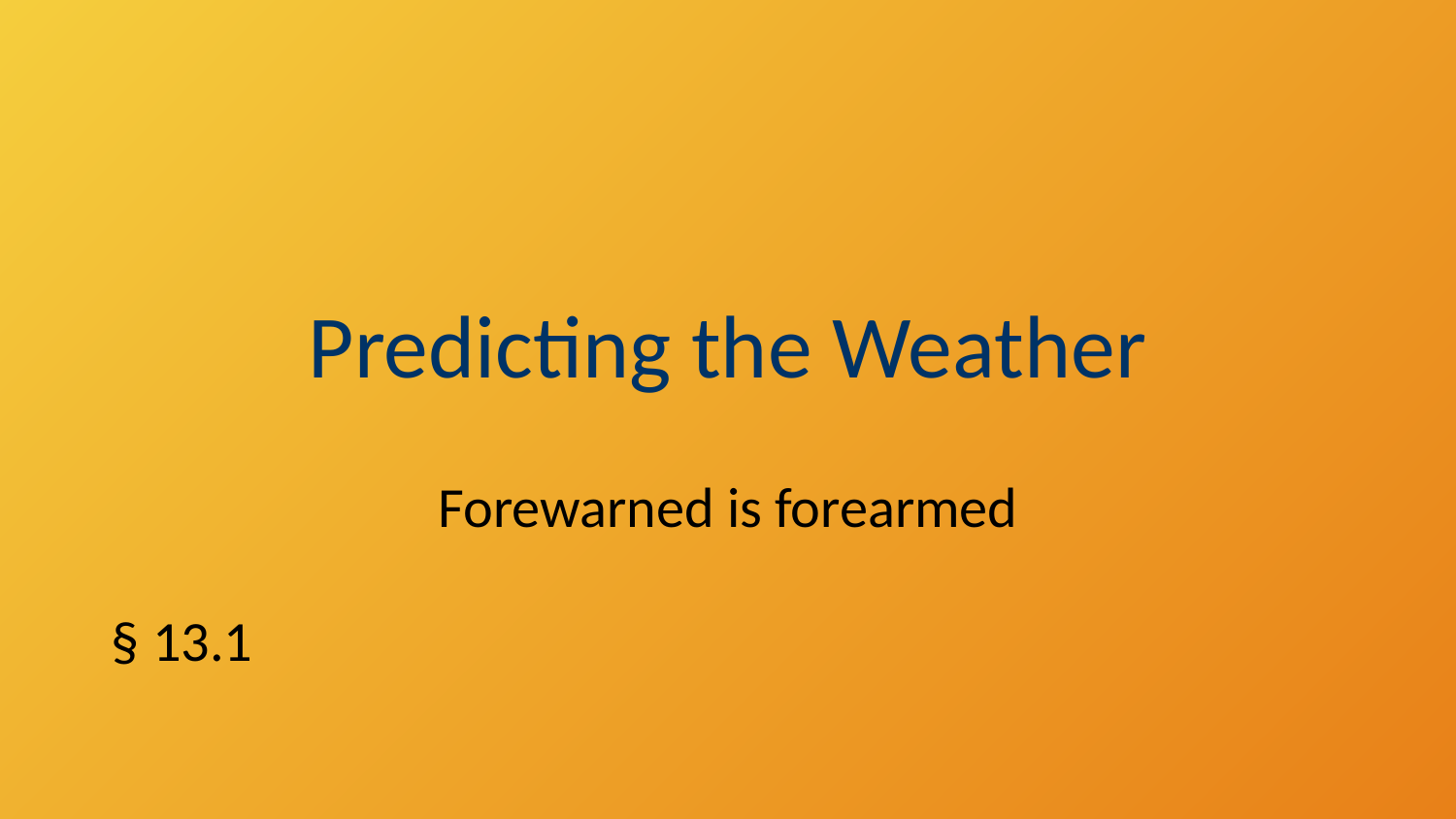

# Predicting the Weather
Forewarned is forearmed
§ 13.1